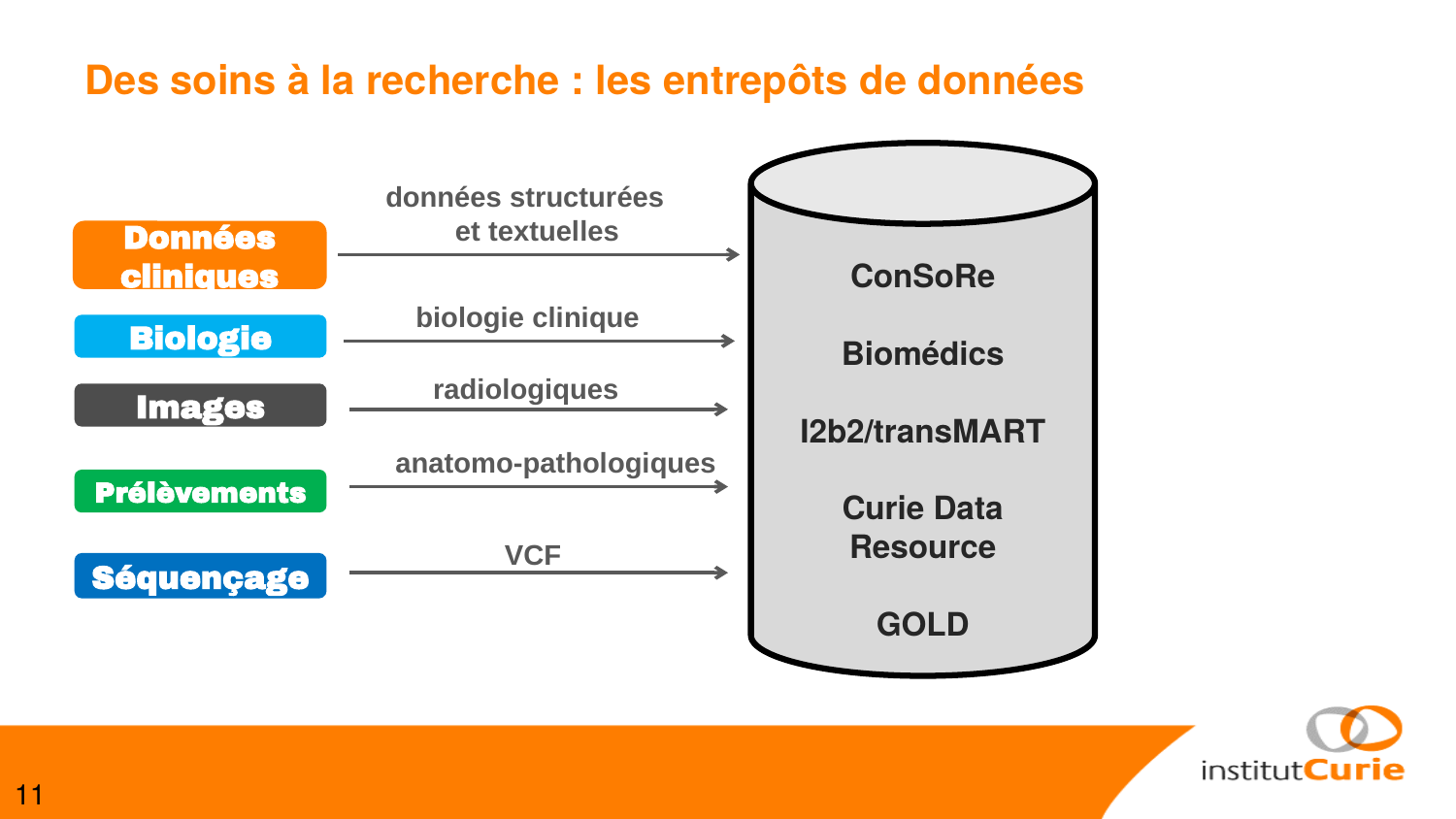

Des soins à la recherche : les entrepôts de données

ConSoRe

Biomédics

I2b2/transMART

Curie Data Resource

GOLD
données structurées
et textuelles
Données cliniques
biologie clinique
Biologie
radiologiques
Images
anatomo-pathologiques
Prélèvements
VCF
Séquençage
11